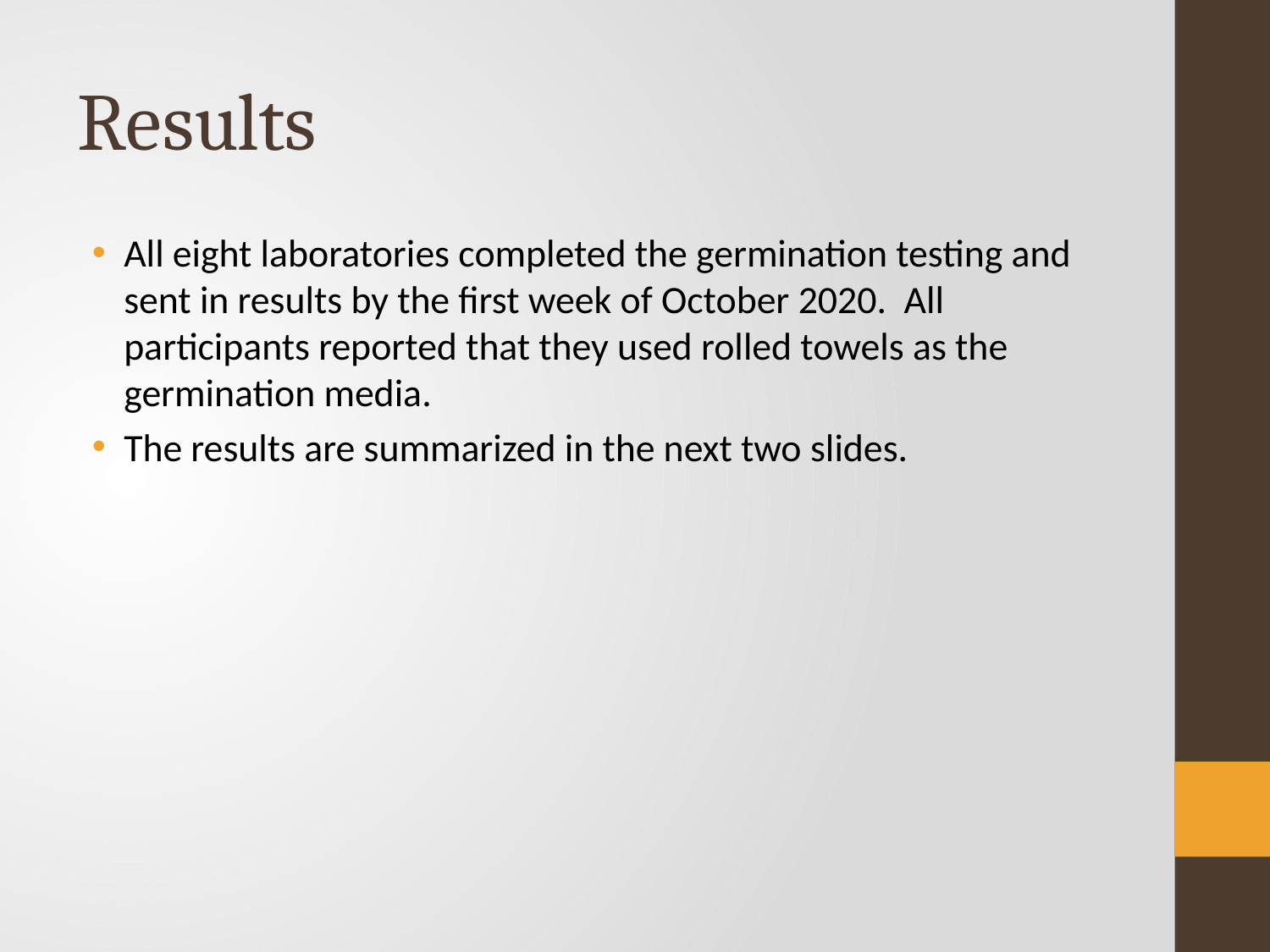

# Results
All eight laboratories completed the germination testing and sent in results by the first week of October 2020.  All participants reported that they used rolled towels as the germination media.
The results are summarized in the next two slides.